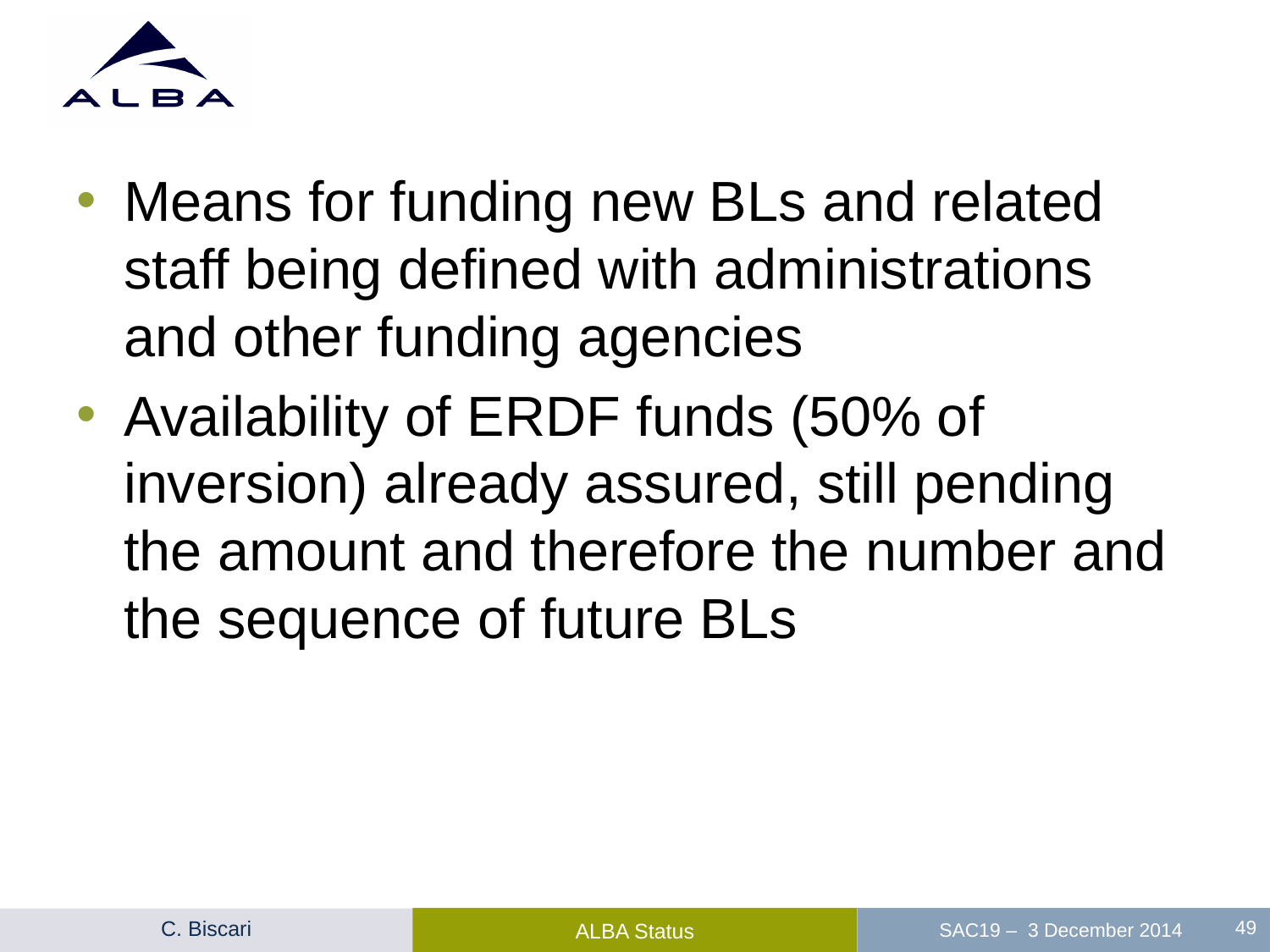

#
Means for funding new BLs and related staff being defined with administrations and other funding agencies
Availability of ERDF funds (50% of inversion) already assured, still pending the amount and therefore the number and the sequence of future BLs